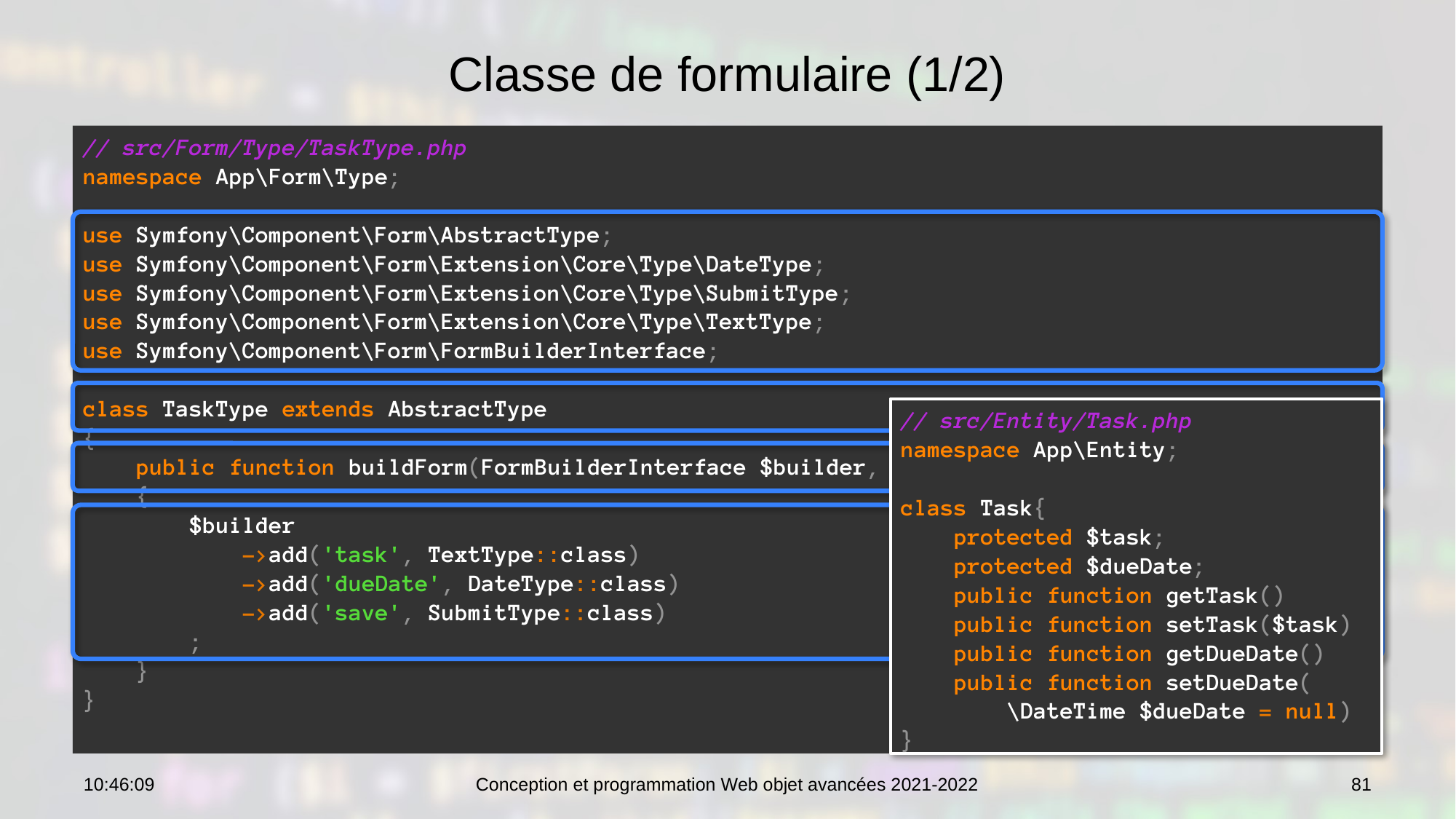

# Classe de formulaire (1/2)
// src/Form/Type/TaskType.php
namespace App\Form\Type;

use Symfony\Component\Form\AbstractType;
use Symfony\Component\Form\Extension\Core\Type\DateType;
use Symfony\Component\Form\Extension\Core\Type\SubmitType;
use Symfony\Component\Form\Extension\Core\Type\TextType;
use Symfony\Component\Form\FormBuilderInterface;

class TaskType extends AbstractType
{
    public function buildForm(FormBuilderInterface $builder, array $options)
    {
        $builder
            ->add('task', TextType::class)
            ->add('dueDate', DateType::class)
            ->add('save', SubmitType::class)
        ;
    }
}

// src/Entity/Task.php
namespace App\Entity;

class Task{
    protected $task;
    protected $dueDate;
    public function getTask()
    public function setTask($task)
    public function getDueDate()
    public function setDueDate(
        \DateTime $dueDate = null)
}

10:46:09
Conception et programmation Web objet avancées 2021-2022
81